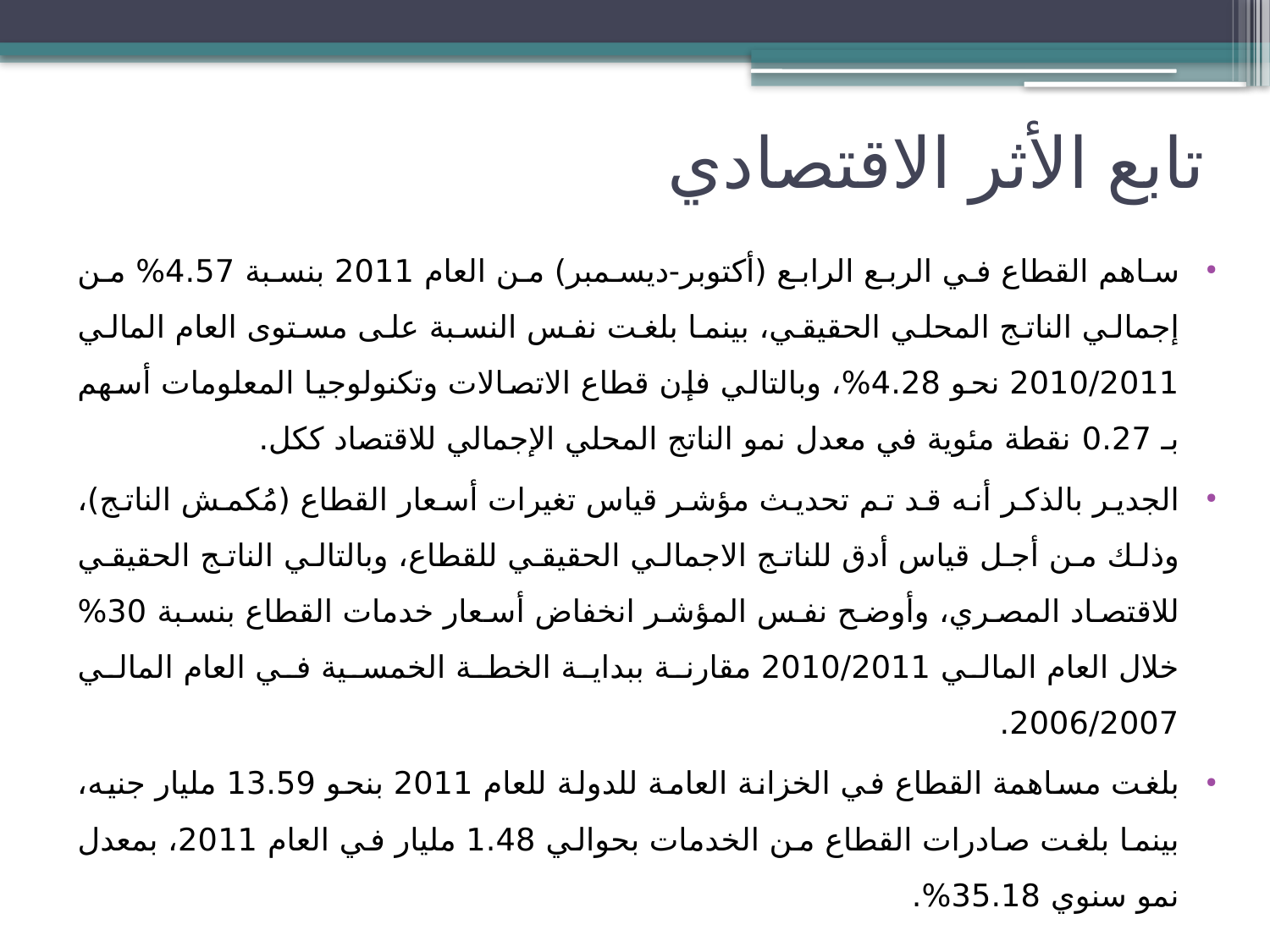

# تابع الأثر الاقتصادي
ساهم القطاع في الربع الرابع (أكتوبر-ديسمبر) من العام 2011 بنسبة 4.57% من إجمالي الناتج المحلي الحقيقي، بينما بلغت نفس النسبة على مستوى العام المالي 2010/2011 نحو 4.28%، وبالتالي فإن قطاع الاتصالات وتكنولوجيا المعلومات أسهم بـ 0.27 نقطة مئوية في معدل نمو الناتج المحلي الإجمالي للاقتصاد ككل.
الجدير بالذكر أنه قد تم تحديث مؤشر قياس تغيرات أسعار القطاع (مُكمش الناتج)، وذلك من أجل قياس أدق للناتج الاجمالي الحقيقي للقطاع، وبالتالي الناتج الحقيقي للاقتصاد المصري، وأوضح نفس المؤشر انخفاض أسعار خدمات القطاع بنسبة 30% خلال العام المالي 2010/2011 مقارنة ببداية الخطة الخمسية في العام المالي 2006/2007.
بلغت مساهمة القطاع في الخزانة العامة للدولة للعام 2011 بنحو 13.59 مليار جنيه، بينما بلغت صادرات القطاع من الخدمات بحوالي 1.48 مليار في العام 2011، بمعدل نمو سنوي 35.18%.